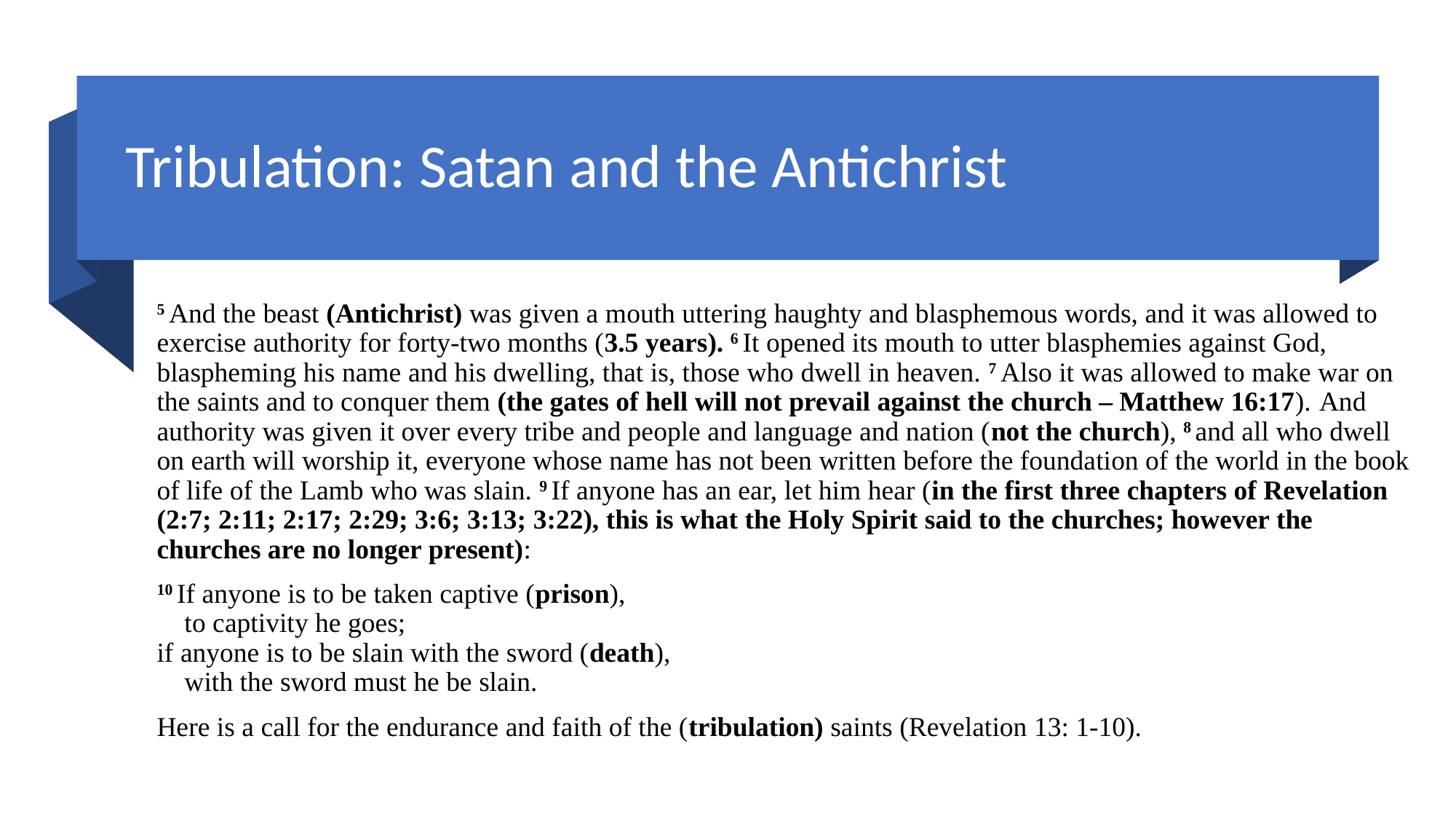

# Tribulation: Satan and the Antichrist

5 And the beast (Antichrist) was given a mouth uttering haughty and blasphemous words, and it was allowed to exercise authority for forty-two months (3.5 years). 6 It opened its mouth to utter blasphemies against God, blaspheming his name and his dwelling, that is, those who dwell in heaven. 7 Also it was allowed to make war on the saints and to conquer them (the gates of hell will not prevail against the church – Matthew 16:17).  And authority was given it over every tribe and people and language and nation (not the church), 8 and all who dwell on earth will worship it, everyone whose name has not been written before the foundation of the world in the book of life of the Lamb who was slain. 9 If anyone has an ear, let him hear (in the first three chapters of Revelation (2:7; 2:11; 2:17; 2:29; 3:6; 3:13; 3:22), this is what the Holy Spirit said to the churches; however the churches are no longer present):
10 If anyone is to be taken captive (prison),
    to captivity he goes;
if anyone is to be slain with the sword (death),
    with the sword must he be slain.
Here is a call for the endurance and faith of the (tribulation) saints (Revelation 13: 1-10).